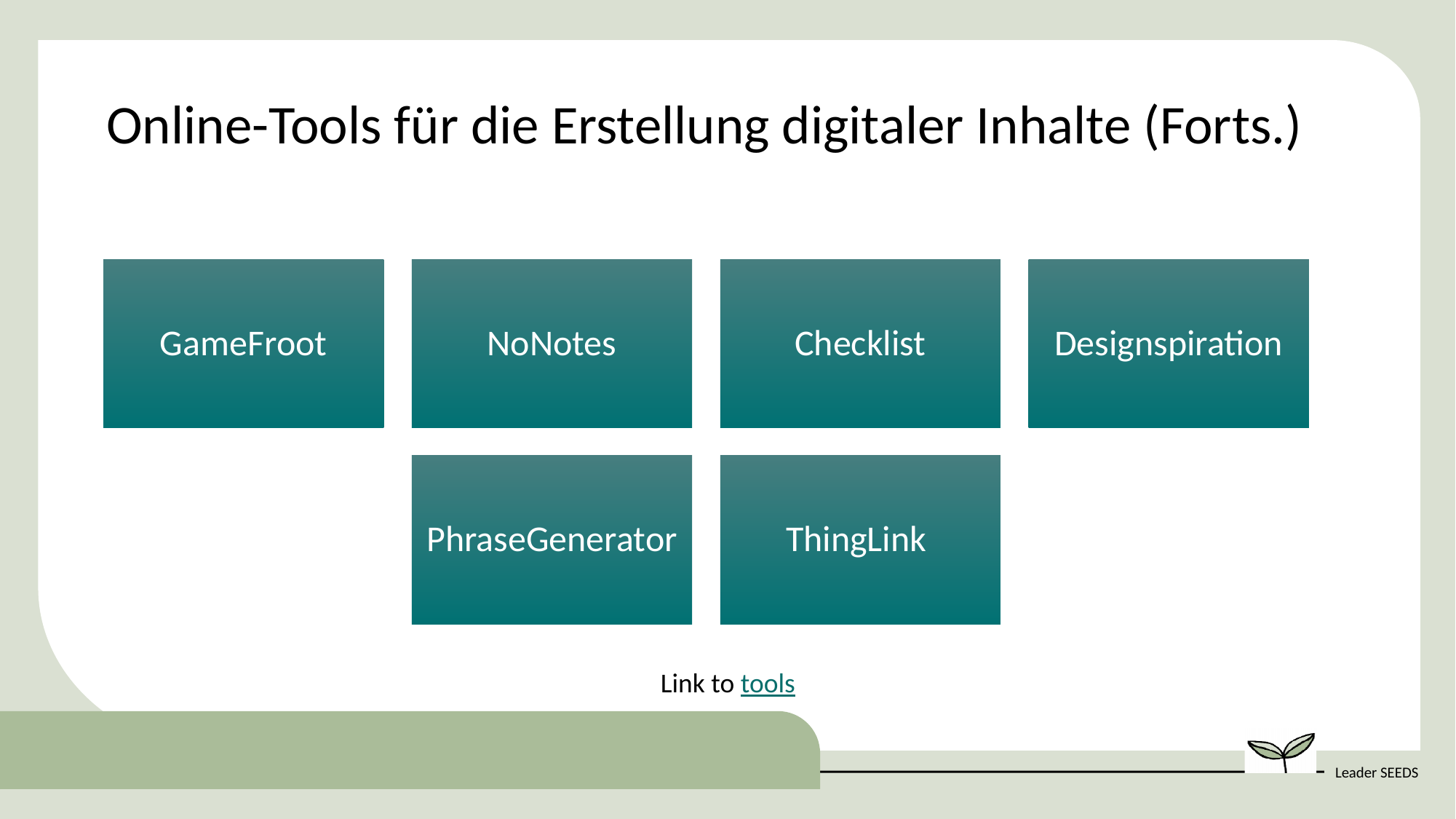

Online-Tools für die Erstellung digitaler Inhalte (Forts.)

GameFroot

NoNotes

Checklist

Designspiration

PhraseGenerator

ThingLink
Link to tools